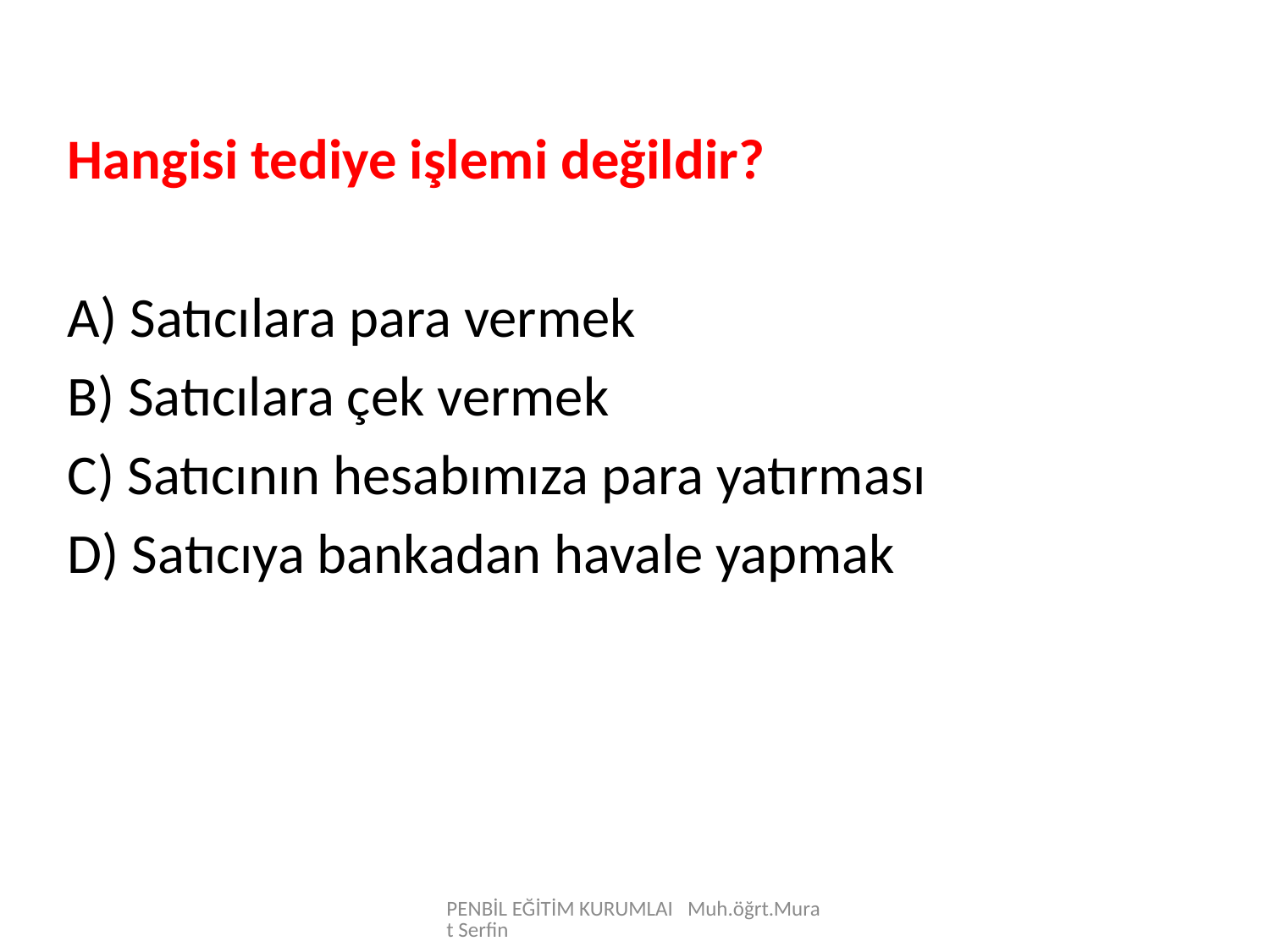

Hangisi tediye işlemi değildir?

A) Satıcılara para vermek
B) Satıcılara çek vermek
C) Satıcının hesabımıza para yatırması
D) Satıcıya bankadan havale yapmak
PENBİL EĞİTİM KURUMLAI   Muh.öğrt.Murat Serfin